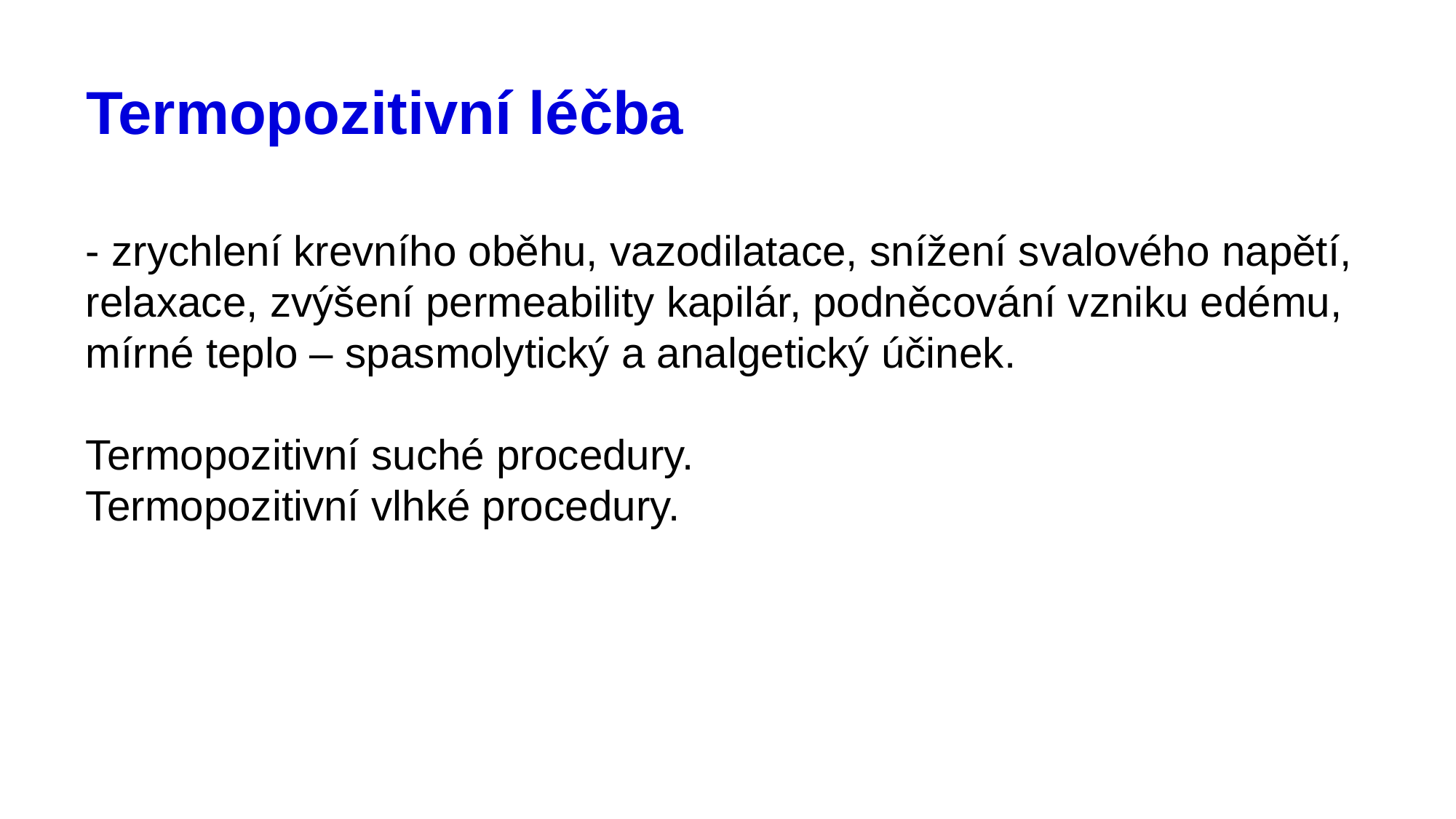

# Termopozitivní léčba
- zrychlení krevního oběhu, vazodilatace, snížení svalového napětí, relaxace, zvýšení permeability kapilár, podněcování vzniku edému, mírné teplo – spasmolytický a analgetický účinek.

Termopozitivní suché procedury.
Termopozitivní vlhké procedury.